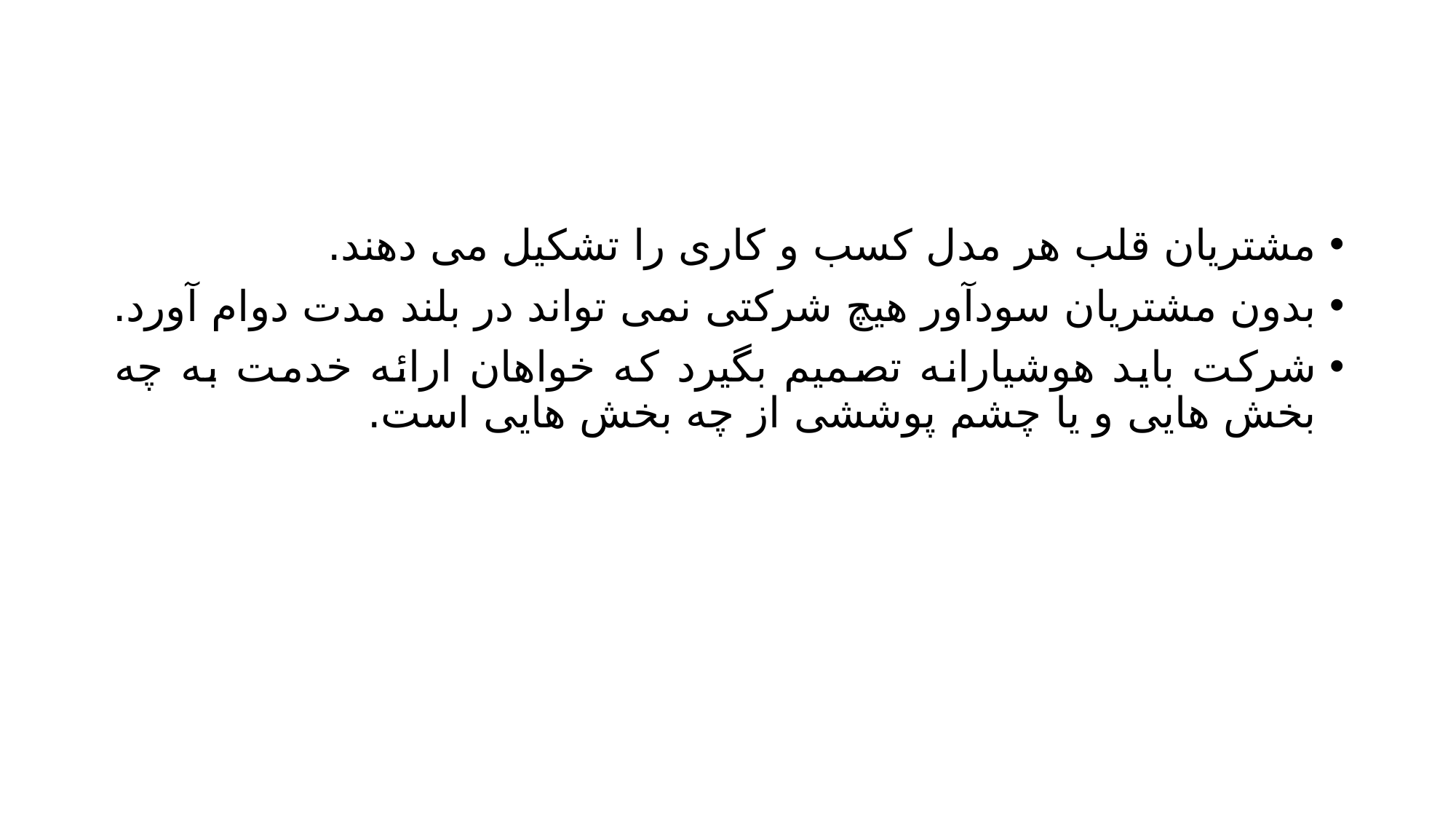

#
مشتریان قلب هر مدل کسب و کاری را تشکیل می دهند.
بدون مشتریان سودآور هیچ شرکتی نمی تواند در بلند مدت دوام آورد.
شرکت باید هوشیارانه تصمیم بگیرد که خواهان ارائه خدمت به چه بخش هایی و یا چشم پوششی از چه بخش هایی است.